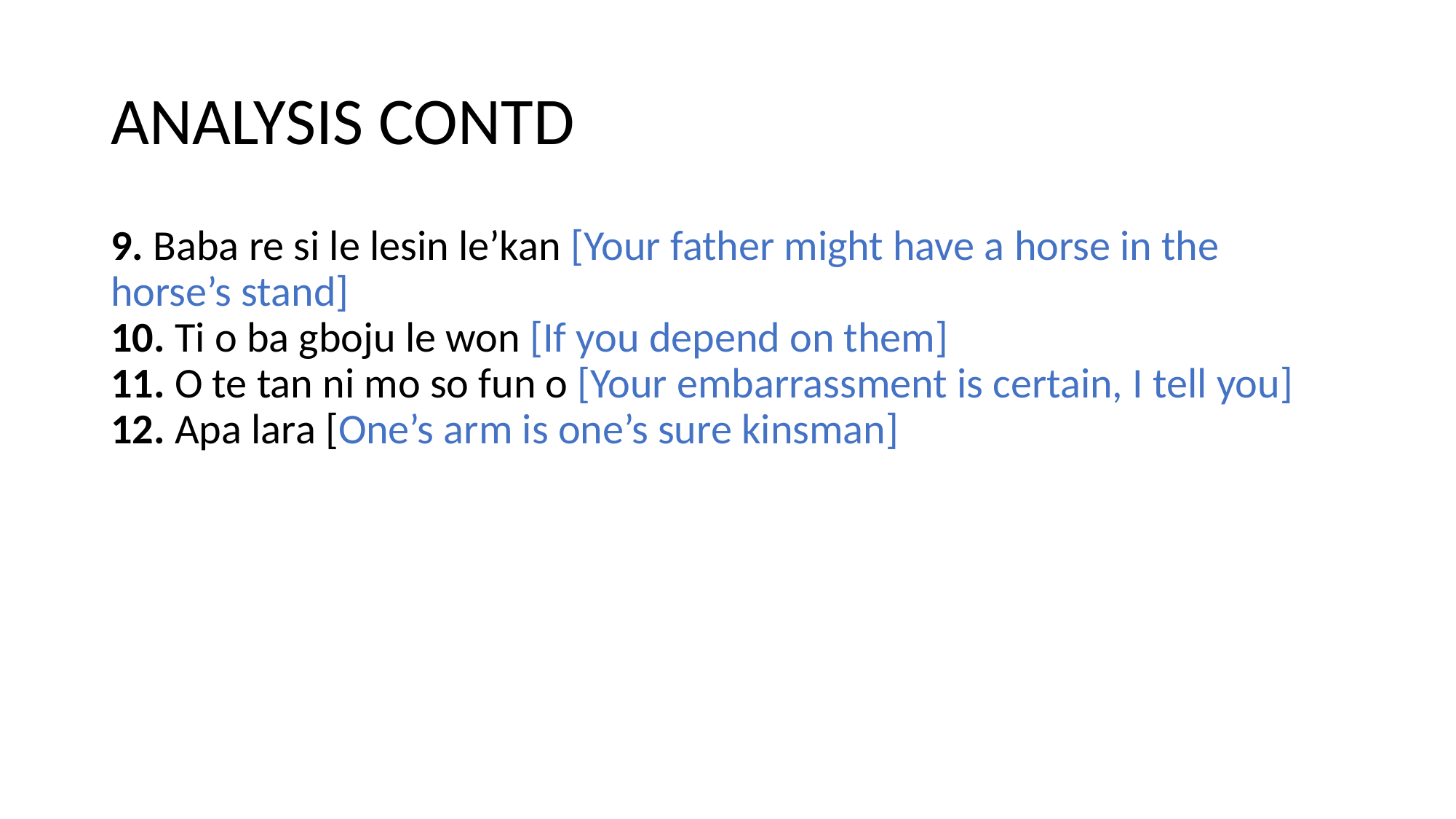

# ANALYSIS CONTD
9. Baba re si le lesin le’kan [Your father might have a horse in the horse’s stand]
10. Ti o ba gboju le won [If you depend on them]
11. O te tan ni mo so fun o [Your embarrassment is certain, I tell you]
12. Apa lara [One’s arm is one’s sure kinsman]